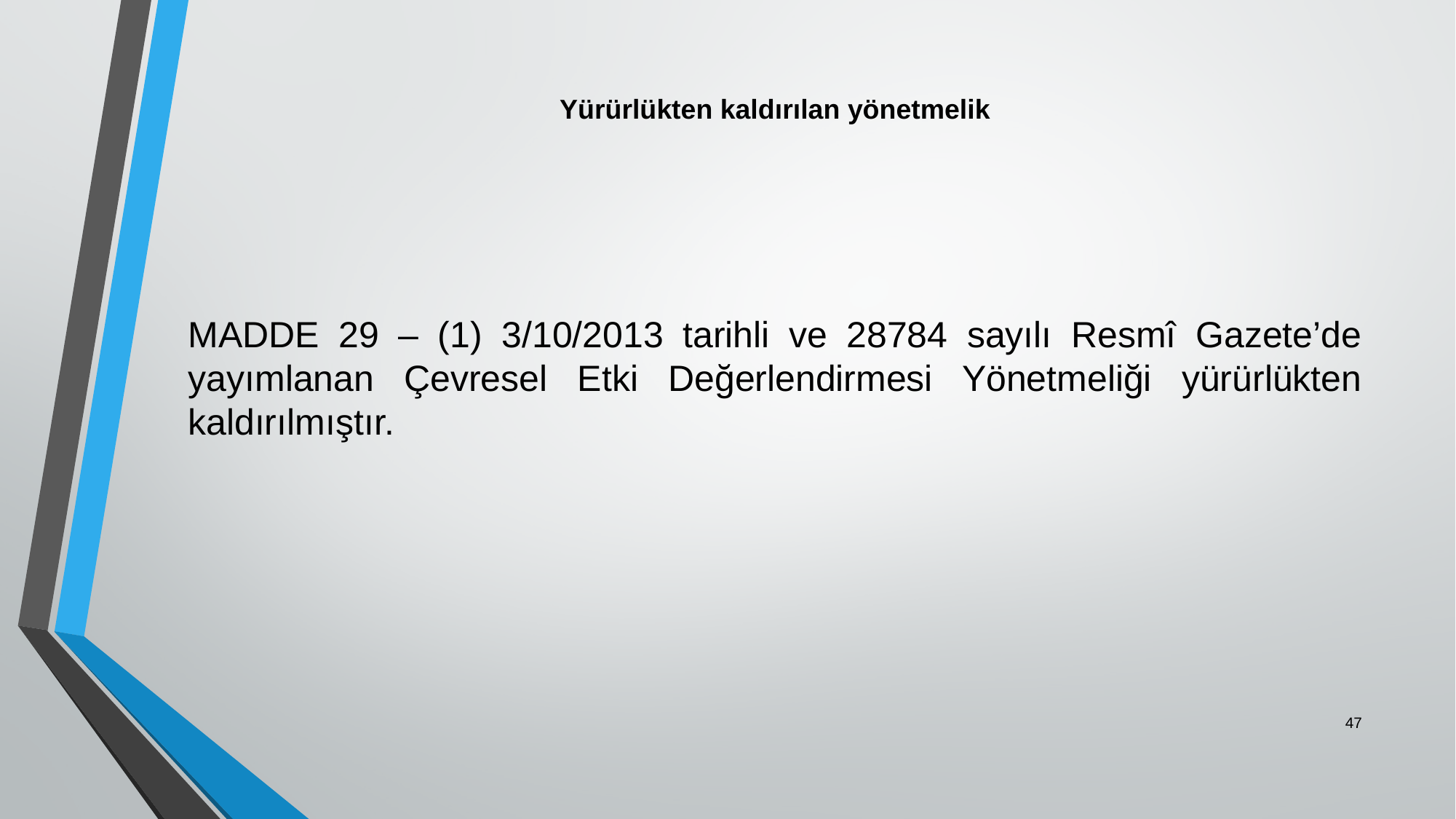

# Yürürlükten kaldırılan yönetmelik
MADDE 29 – (1) 3/10/2013 tarihli ve 28784 sayılı Resmî Gazete’de yayımlanan Çevresel Etki Değerlendirmesi Yönetmeliği yürürlükten kaldırılmıştır.

47